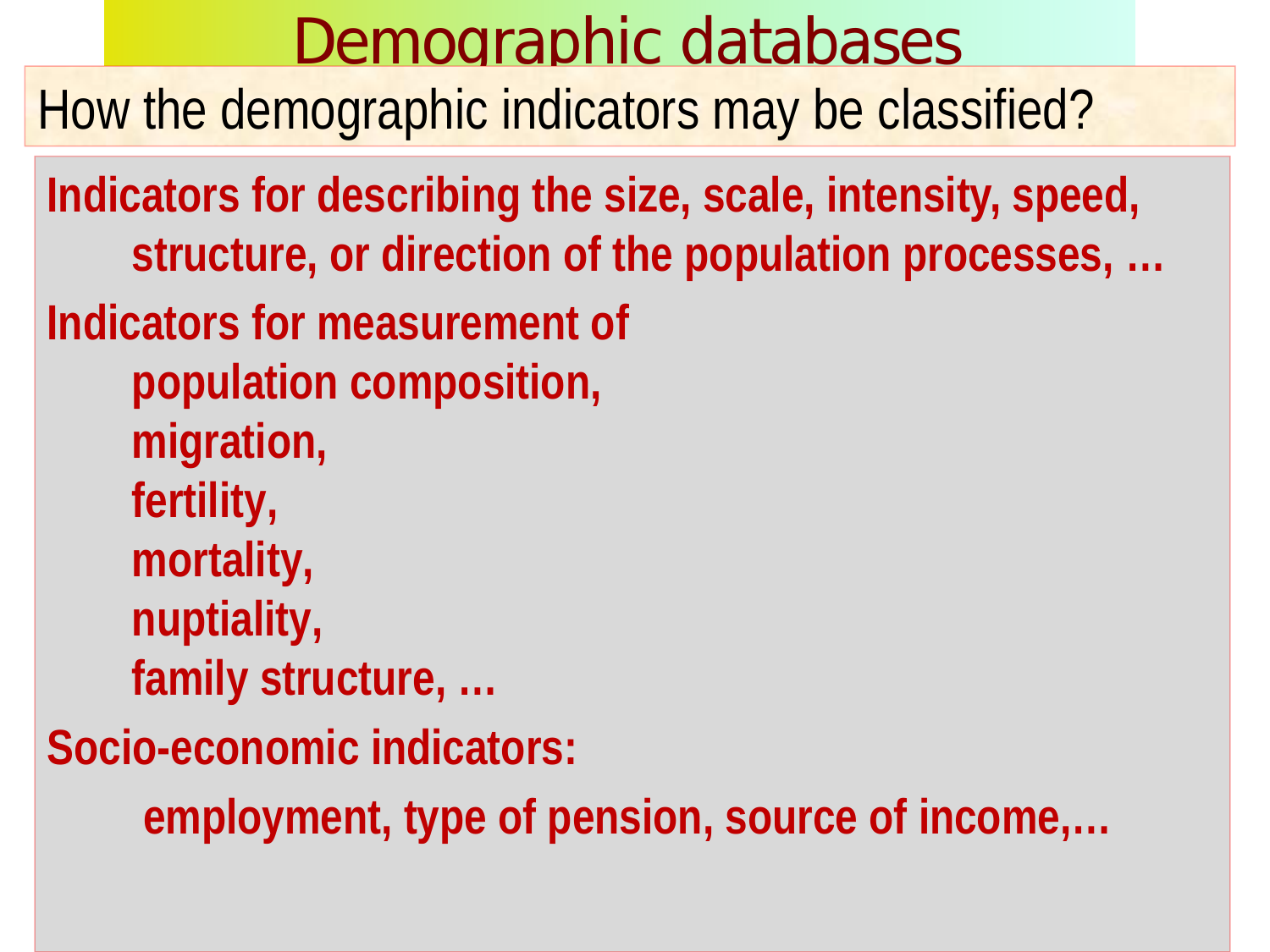

# Demographic databases
How the demographic indicators may be classified?

Indicators for describing the size, scale, intensity, speed, structure, or direction of the population processes, …
Indicators for measurement of
population composition,
migration,
fertility,
mortality,
nuptiality,
family structure, …
Socio-economic indicators:
	 employment, type of pension, source of income,…